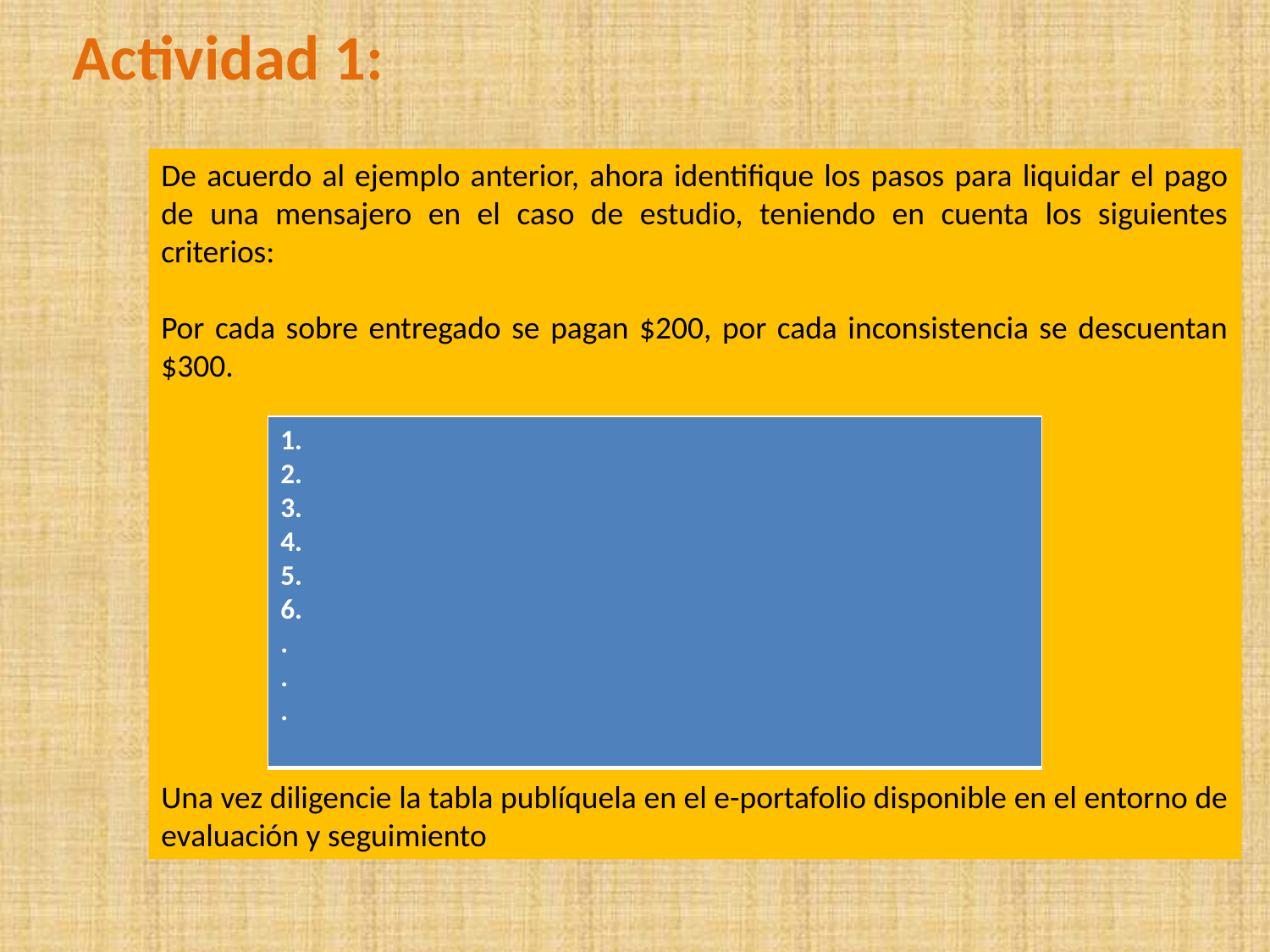

Actividad 1:
De acuerdo al ejemplo anterior, ahora identifique los pasos para liquidar el pago de una mensajero en el caso de estudio, teniendo en cuenta los siguientes criterios:

Por cada sobre entregado se pagan $200, por cada inconsistencia se descuentan $300.

Una vez diligencie la tabla publíquela en el e-portafolio disponible en el entorno de evaluación y seguimiento
| 1. 2. 3. 4. 5. 6. . . . |
| --- |